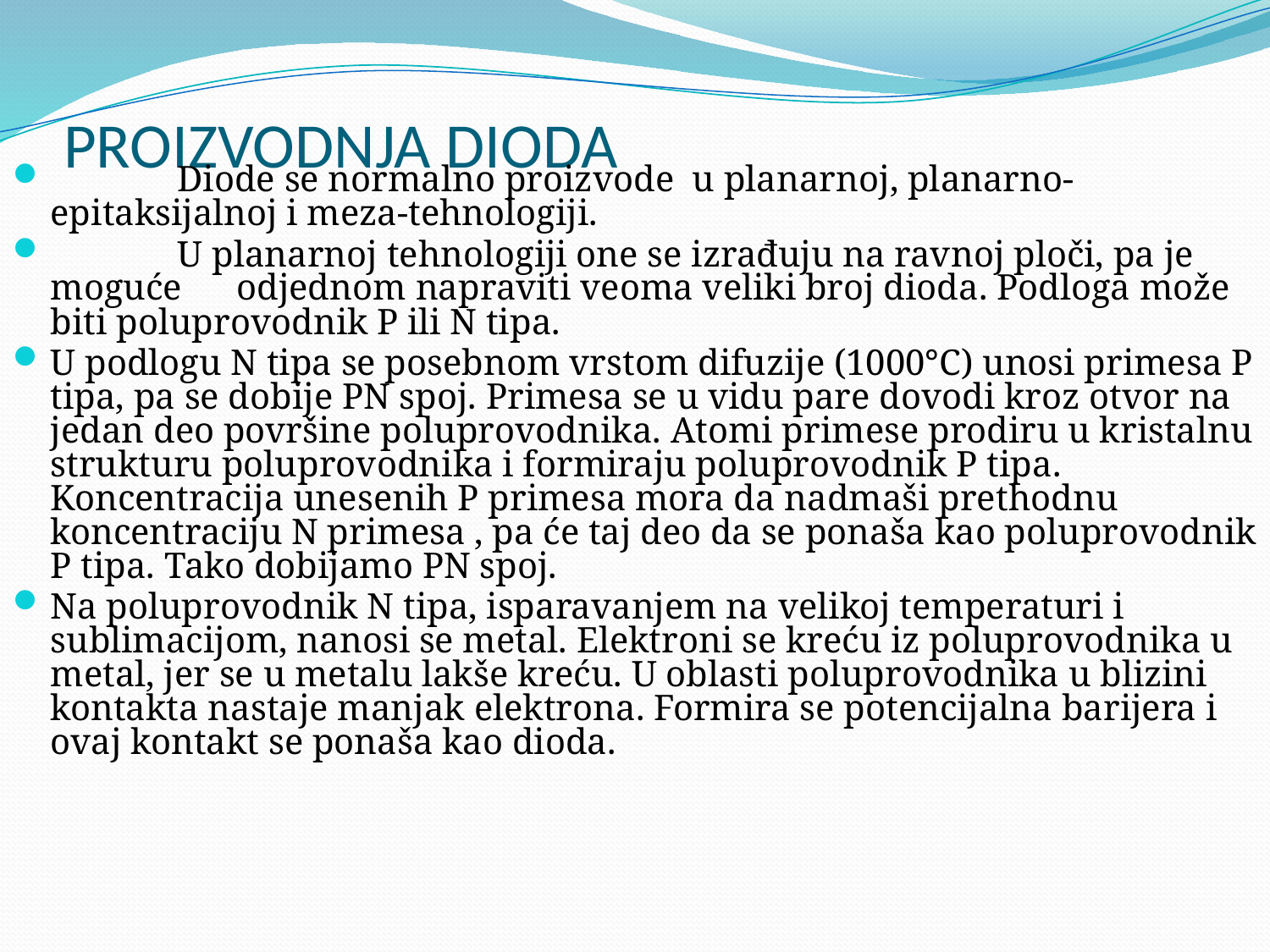

# PROIZVODNJA DIODA
	Diode se normalno proizvode  u planarnoj, planarno-epitaksijalnoj i meza-tehnologiji.
	U planarnoj tehnologiji one se izrađuju na ravnoj ploči, pa je moguće      odjednom napraviti veoma veliki broj dioda. Podloga može biti poluprovodnik P ili N tipa.
U podlogu N tipa se posebnom vrstom difuzije (1000°C) unosi primesa P tipa, pa se dobije PN spoj. Primesa se u vidu pare dovodi kroz otvor na jedan deo površine poluprovodnika. Atomi primese prodiru u kristalnu strukturu poluprovodnika i formiraju poluprovodnik P tipa. Koncentracija unesenih P primesa mora da nadmaši prethodnu koncentraciju N primesa , pa će taj deo da se ponaša kao poluprovodnik P tipa. Tako dobijamo PN spoj.
Na poluprovodnik N tipa, isparavanjem na velikoj temperaturi i sublimacijom, nanosi se metal. Elektroni se kreću iz poluprovodnika u metal, jer se u metalu lakše kreću. U oblasti poluprovodnika u blizini kontakta nastaje manjak elektrona. Formira se potencijalna barijera i ovaj kontakt se ponaša kao dioda.